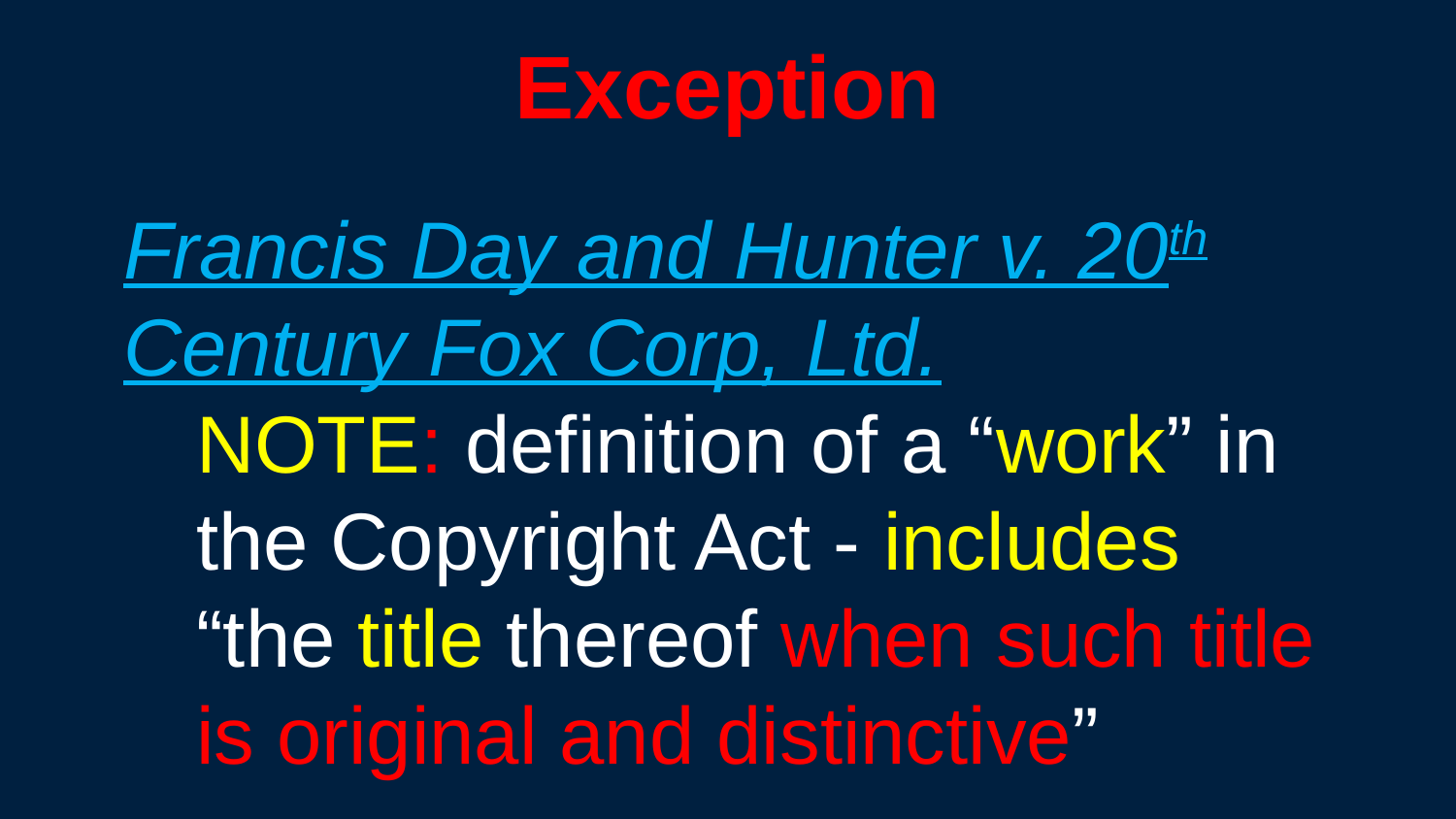

Exception
Francis Day and Hunter v. 20th Century Fox Corp, Ltd.
NOTE: definition of a “work” in the Copyright Act - includes “the title thereof when such title is original and distinctive”